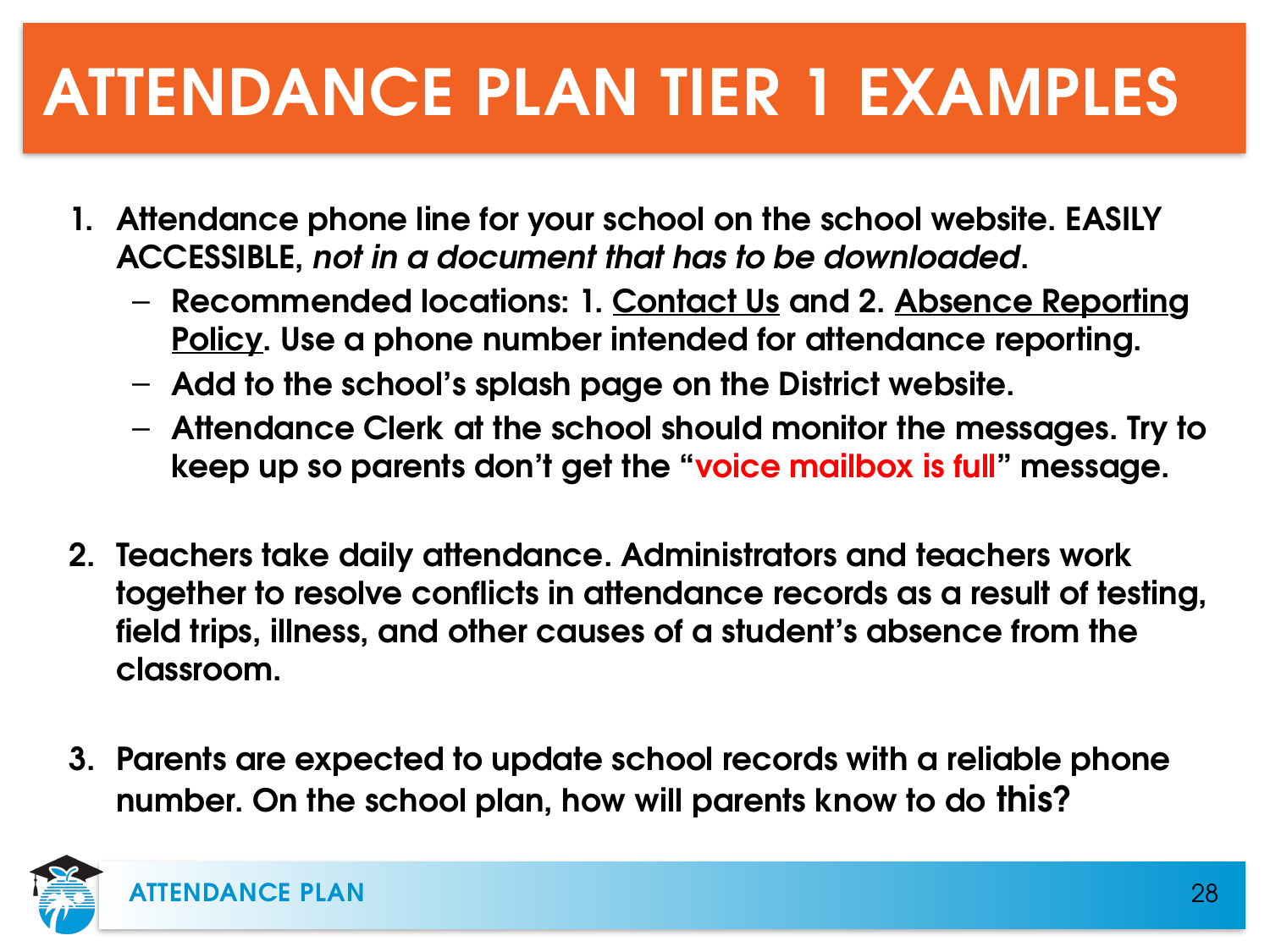

# ATTENDANCE PLAN TIER 1 EXAMPLES
Attendance phone line for your school on the school website. EASILY ACCESSIBLE, not in a document that has to be downloaded.
Recommended locations: 1. Contact Us and 2. Absence Reporting Policy. Use a phone number intended for attendance reporting.
Add to the school’s splash page on the District website.
Attendance Clerk at the school should monitor the messages. Try to keep up so parents don’t get the “voice mailbox is full” message.

Teachers take daily attendance. Administrators and teachers work together to resolve conflicts in attendance records as a result of testing, field trips, illness, and other causes of a student’s absence from the classroom.

Parents are expected to update school records with a reliable phone number. On the school plan, how will parents know to do this?

Attendance plan
28